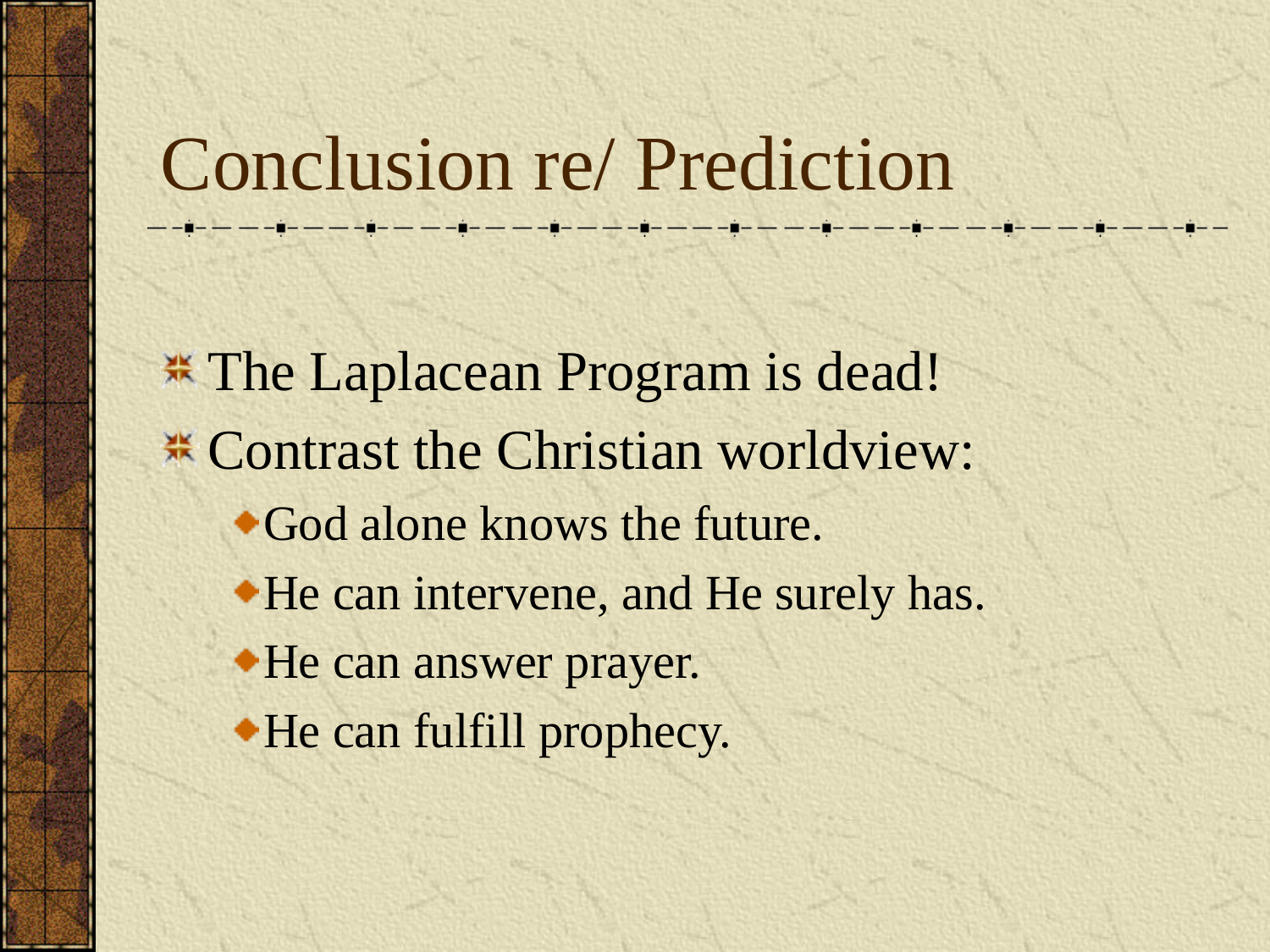

# Conclusion re/ Prediction
The Laplacean Program is dead!
Contrast the Christian worldview:
God alone knows the future.
He can intervene, and He surely has.
He can answer prayer.
He can fulfill prophecy.